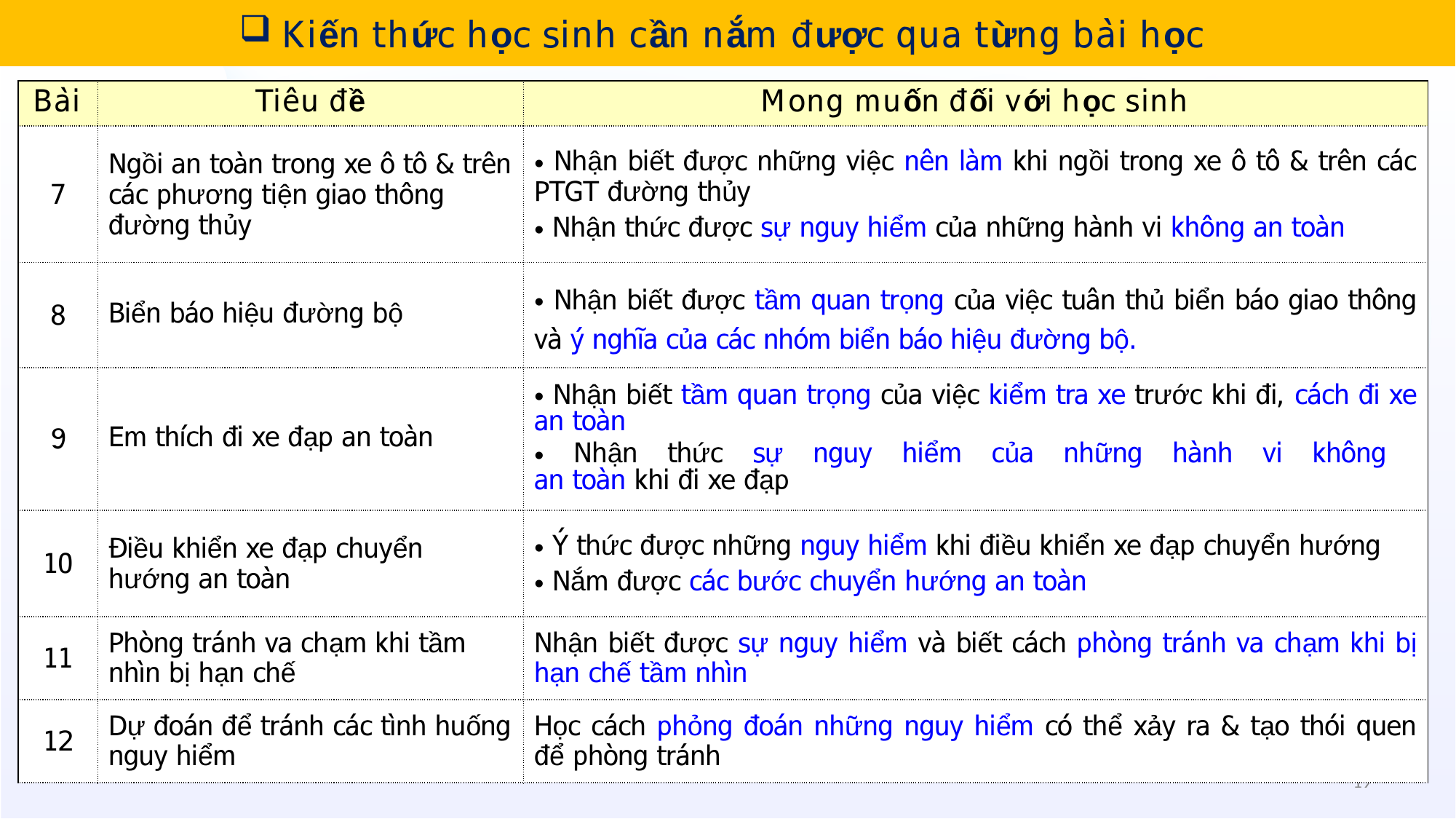

Kiến thức học sinh cần nắm được qua từng bài học
| Bài | Tiêu đề | Mong muốn đối với học sinh |
| --- | --- | --- |
| 7 | Ngồi an toàn trong xe ô tô & trên các phương tiện giao thông đường thủy | Nhận biết được những việc nên làm khi ngồi trong xe ô tô & trên các PTGT đường thủy Nhận thức được sự nguy hiểm của những hành vi không an toàn |
| 8 | Biển báo hiệu đường bộ | Nhận biết được tầm quan trọng của việc tuân thủ biển báo giao thông và ý nghĩa của các nhóm biển báo hiệu đường bộ. |
| 9 | Em thích đi xe đạp an toàn | Nhận biết tầm quan trọng của việc kiểm tra xe trước khi đi, cách đi xe an toàn Nhận thức sự nguy hiểm của những hành vi không an toàn khi đi xe đạp |
| 10 | Điều khiển xe đạp chuyển hướng an toàn | Ý thức được những nguy hiểm khi điều khiển xe đạp chuyển hướng Nắm được các bước chuyển hướng an toàn |
| 11 | Phòng tránh va chạm khi tầm nhìn bị hạn chế | Nhận biết được sự nguy hiểm và biết cách phòng tránh va chạm khi bị hạn chế tầm nhìn |
| 12 | Dự đoán để tránh các tình huống nguy hiểm | Học cách phỏng đoán những nguy hiểm có thể xảy ra & tạo thói quen để phòng tránh |
19